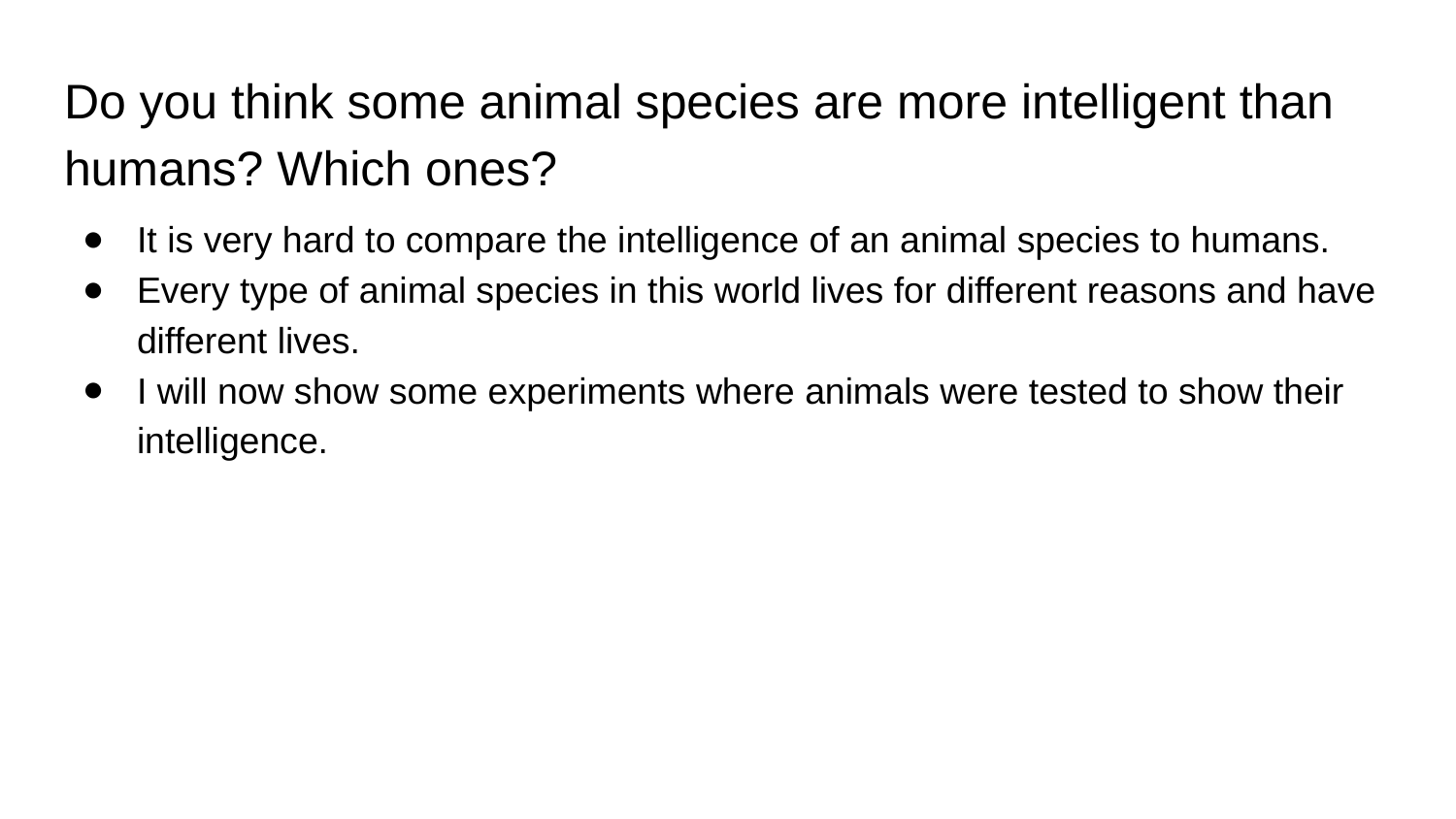

# Do you think some animal species are more intelligent than humans? Which ones?

It is very hard to compare the intelligence of an animal species to humans.
Every type of animal species in this world lives for different reasons and have different lives.
I will now show some experiments where animals were tested to show their intelligence.